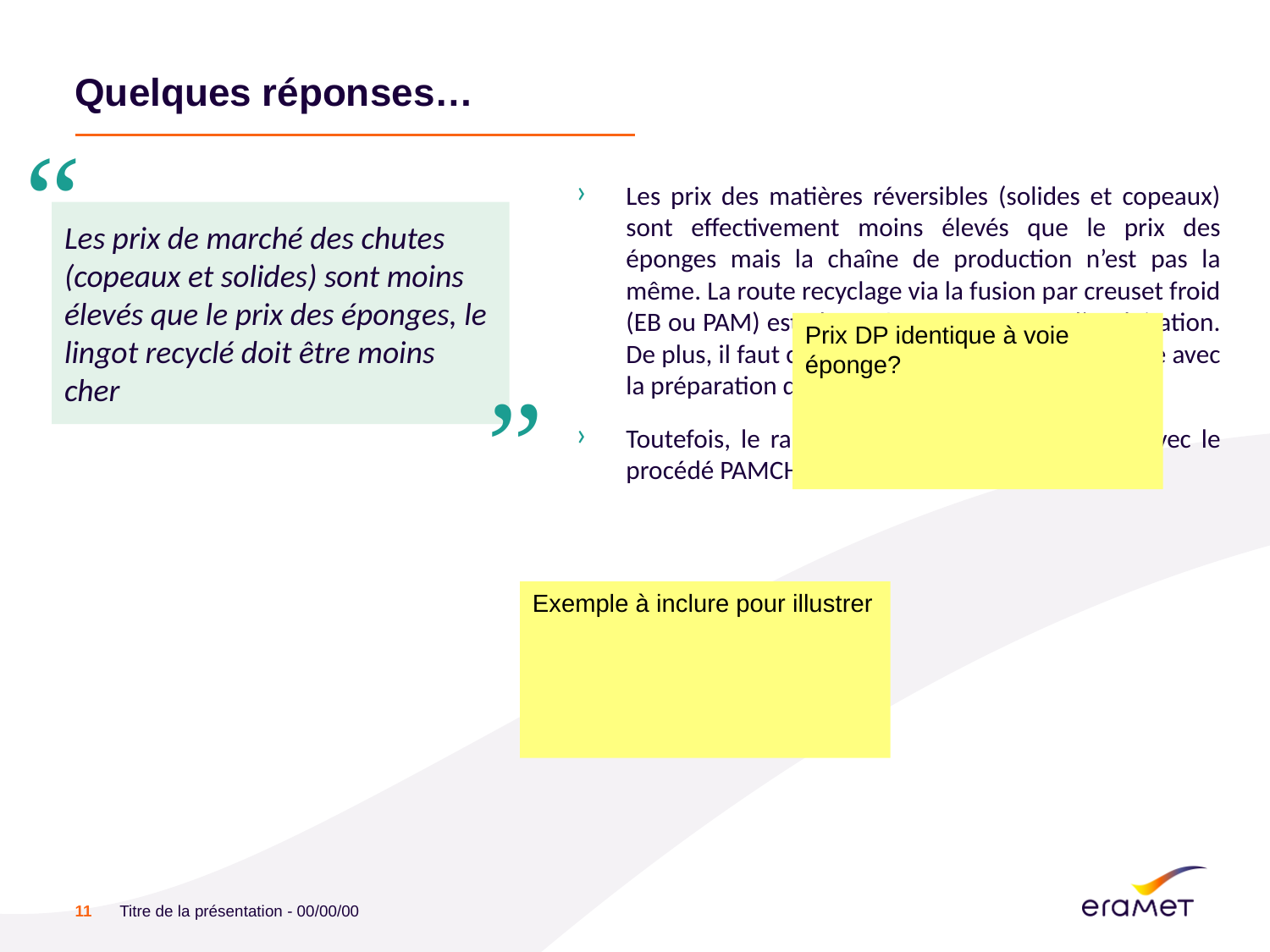

# Quelques réponses…
“
Les prix des matières réversibles (solides et copeaux) sont effectivement moins élevés que le prix des éponges mais la chaîne de production n’est pas la même. La route recyclage via la fusion par creuset froid (EB ou PAM) est plus coûteuse en terme d’exploitation. De plus, il faut compter une étape supplémentaire avec la préparation des solides et copeaux
Toutefois, le rapport qualité/prix est optimisé avec le procédé PAMCHR
Les prix de marché des chutes (copeaux et solides) sont moins élevés que le prix des éponges, le lingot recyclé doit être moins cher
„
Prix DP identique à voie éponge?
Exemple à inclure pour illustrer
11
Titre de la présentation - 00/00/00

Date